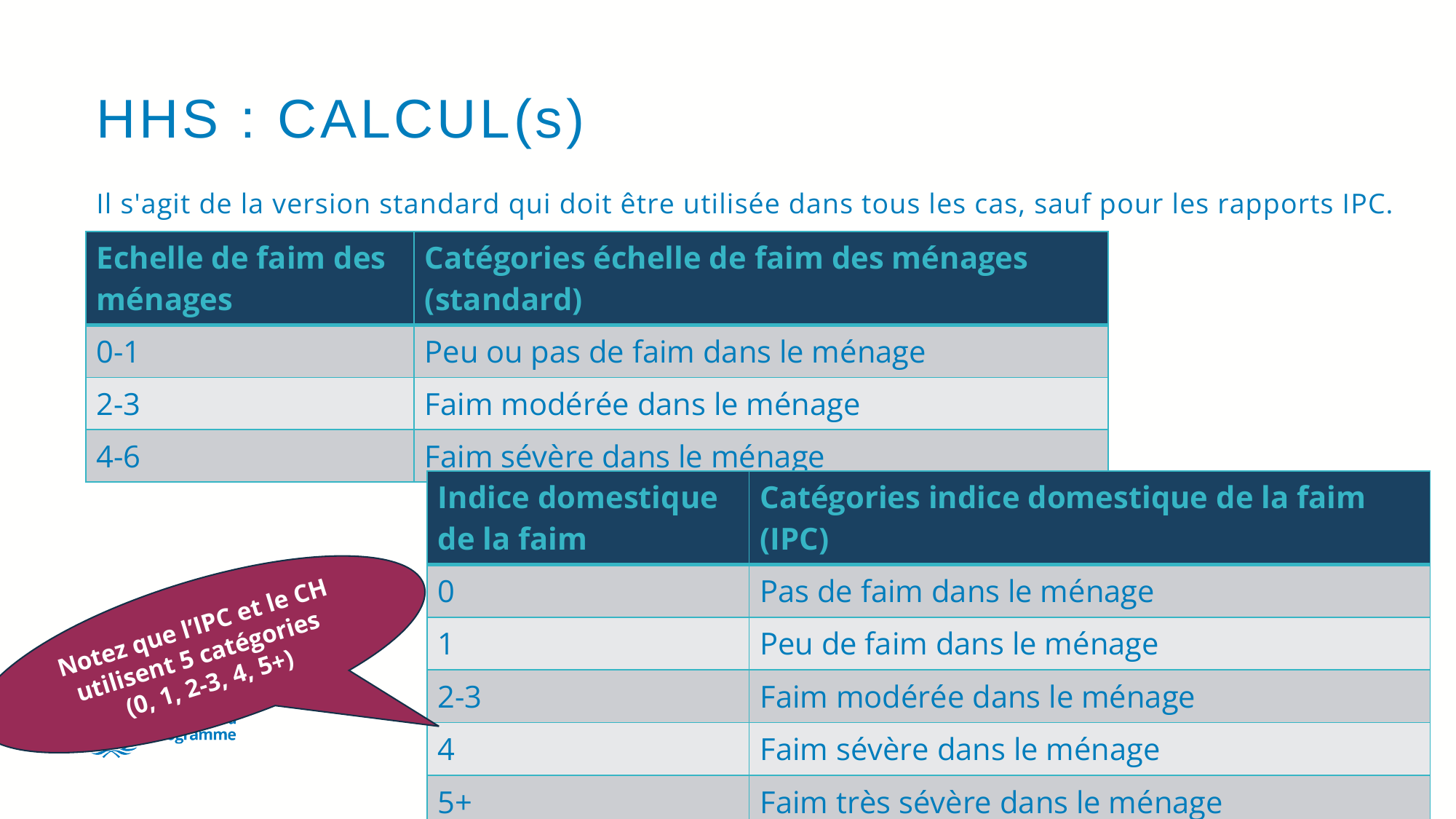

# HHS : CALCUL(s)
Il s'agit de la version standard qui doit être utilisée dans tous les cas, sauf pour les rapports IPC.
| Echelle de faim des ménages | Catégories échelle de faim des ménages (standard) |
| --- | --- |
| 0-1 | Peu ou pas de faim dans le ménage |
| 2-3 | Faim modérée dans le ménage |
| 4-6 | Faim sévère dans le ménage |
| Indice domestique de la faim | Catégories indice domestique de la faim (IPC) |
| --- | --- |
| 0 | Pas de faim dans le ménage |
| 1 | Peu de faim dans le ménage |
| 2-3 | Faim modérée dans le ménage |
| 4 | Faim sévère dans le ménage |
| 5+ | Faim très sévère dans le ménage |
Notez que l’IPC et le CH utilisent 5 catégories
(0, 1, 2-3, 4, 5+)